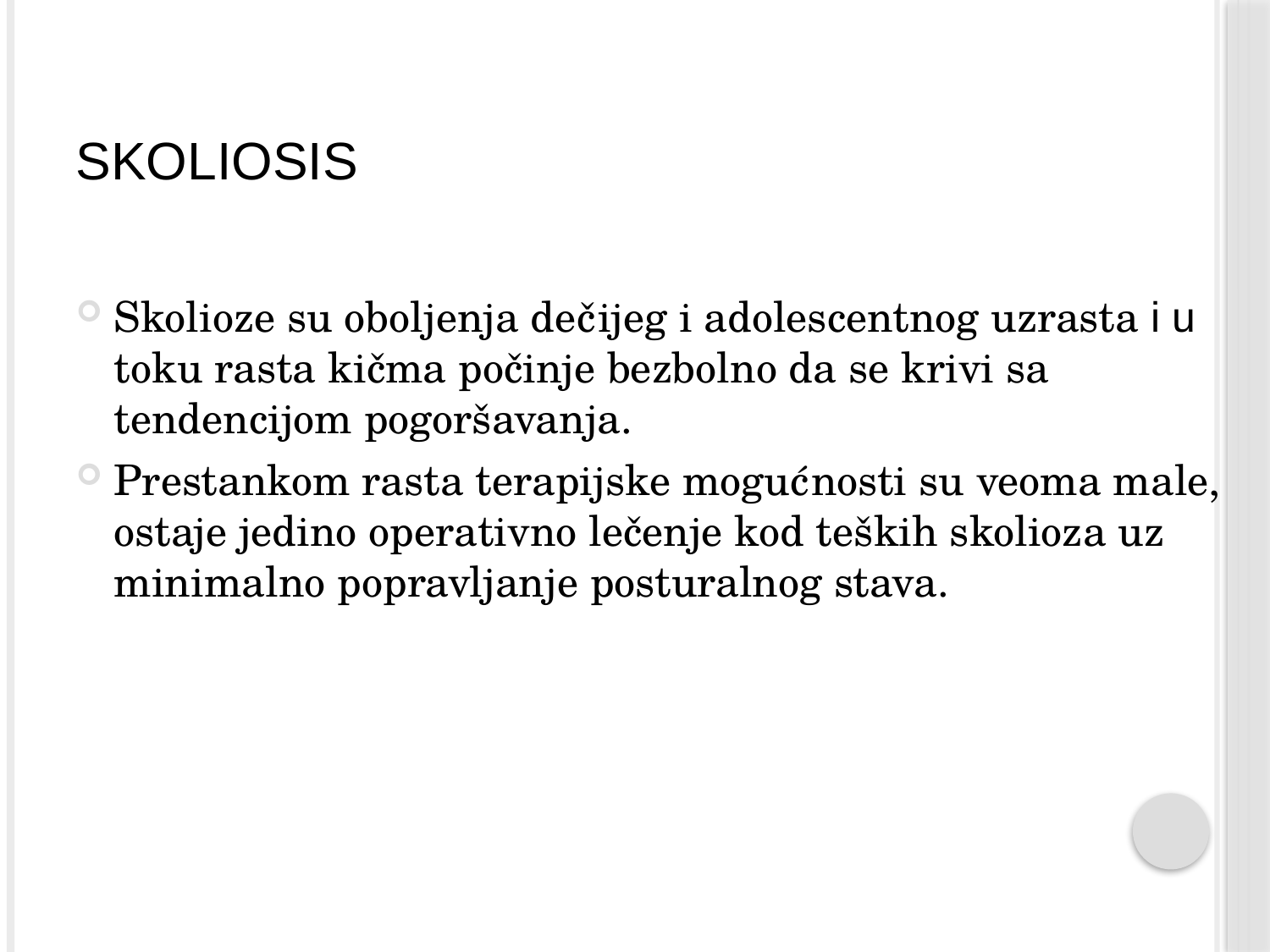

# skoliosis

Skolioze su oboljenja dečijeg i adolescentnog uzrasta i u toku rasta kičma počinje bezbolno da se krivi sa tendencijom pogoršavanja.
Prestankom rasta terapijske mogućnosti su veoma male, ostaje jedino operativno lečenje kod teških skolioza uz minimalno popravljanje posturalnog stava.